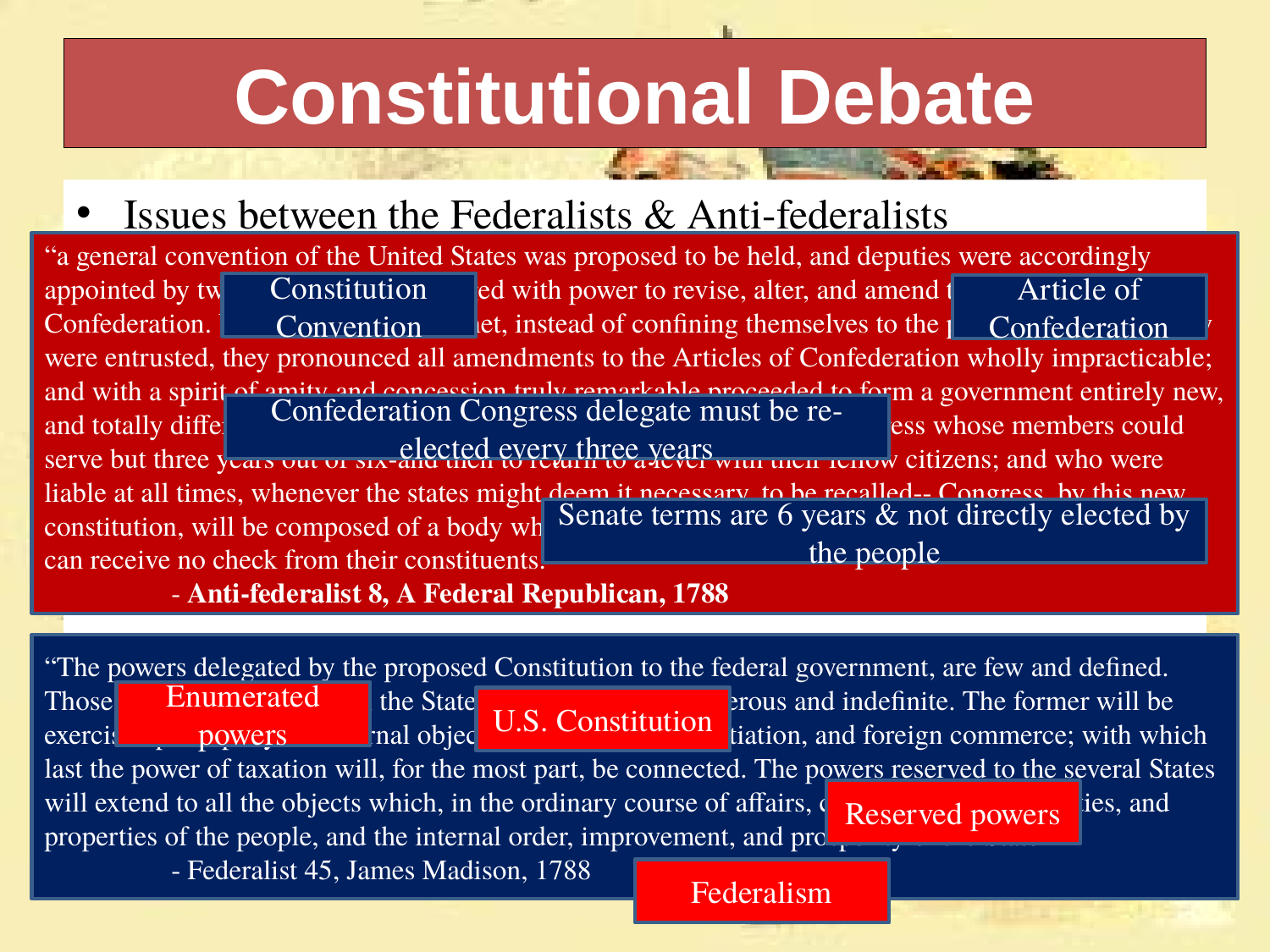

# Constitutional Debate
Issues between the Federalists & Anti-federalists
“a general convention of the United States was proposed to be held, and deputies were accordingly appointed by twelve of the states charged with power to revise, alter, and amend the Articles of Confederation. When these deputies met, instead of confining themselves to the powers with which they were entrusted, they pronounced all amendments to the Articles of Confederation wholly impracticable; and with a spirit of amity and concession truly remarkable proceeded to form a government entirely new, and totally different in its principles and its organization. Instead of a congress whose members could serve but three years out of six-and then to return to a level with their fellow citizens; and who were liable at all times, whenever the states might deem it necessary, to be recalled-- Congress, by this new constitution, will be composed of a body whose members during the time they are appointed to serve, can receive no check from their constituents.”
	- Anti-federalist 8, A Federal Republican, 1788
Constitution Convention
Article of Confederation
Confederation Congress delegate must be re-elected every three years
Senate terms are 6 years & not directly elected by the people
“The powers delegated by the proposed Constitution to the federal government, are few and defined. Those which are to remain in the State governments are numerous and indefinite. The former will be exercised principally on external objects, as war, peace, negotiation, and foreign commerce; with which last the power of taxation will, for the most part, be connected. The powers reserved to the several States will extend to all the objects which, in the ordinary course of affairs, concern the lives, liberties, and properties of the people, and the internal order, improvement, and prosperity of the State”
	- Federalist 45, James Madison, 1788
Enumerated powers
U.S. Constitution
Reserved powers
Federalism